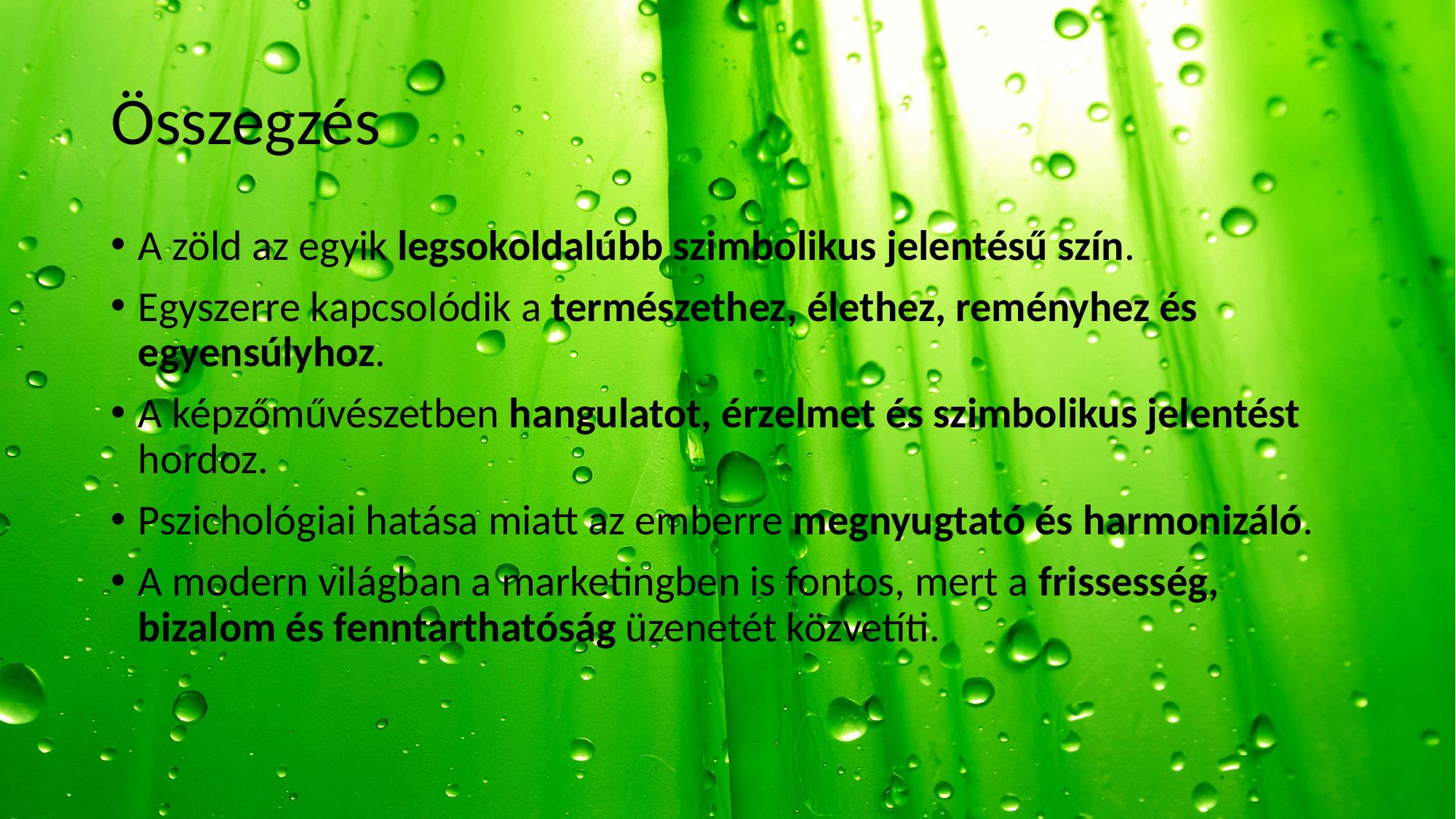

# Összegzés
A zöld az egyik legsokoldalúbb szimbolikus jelentésű szín.
Egyszerre kapcsolódik a természethez, élethez, reményhez és egyensúlyhoz.
A képzőművészetben hangulatot, érzelmet és szimbolikus jelentést hordoz.
Pszichológiai hatása miatt az emberre megnyugtató és harmonizáló.
A modern világban a marketingben is fontos, mert a frissesség, bizalom és fenntarthatóság üzenetét közvetíti.